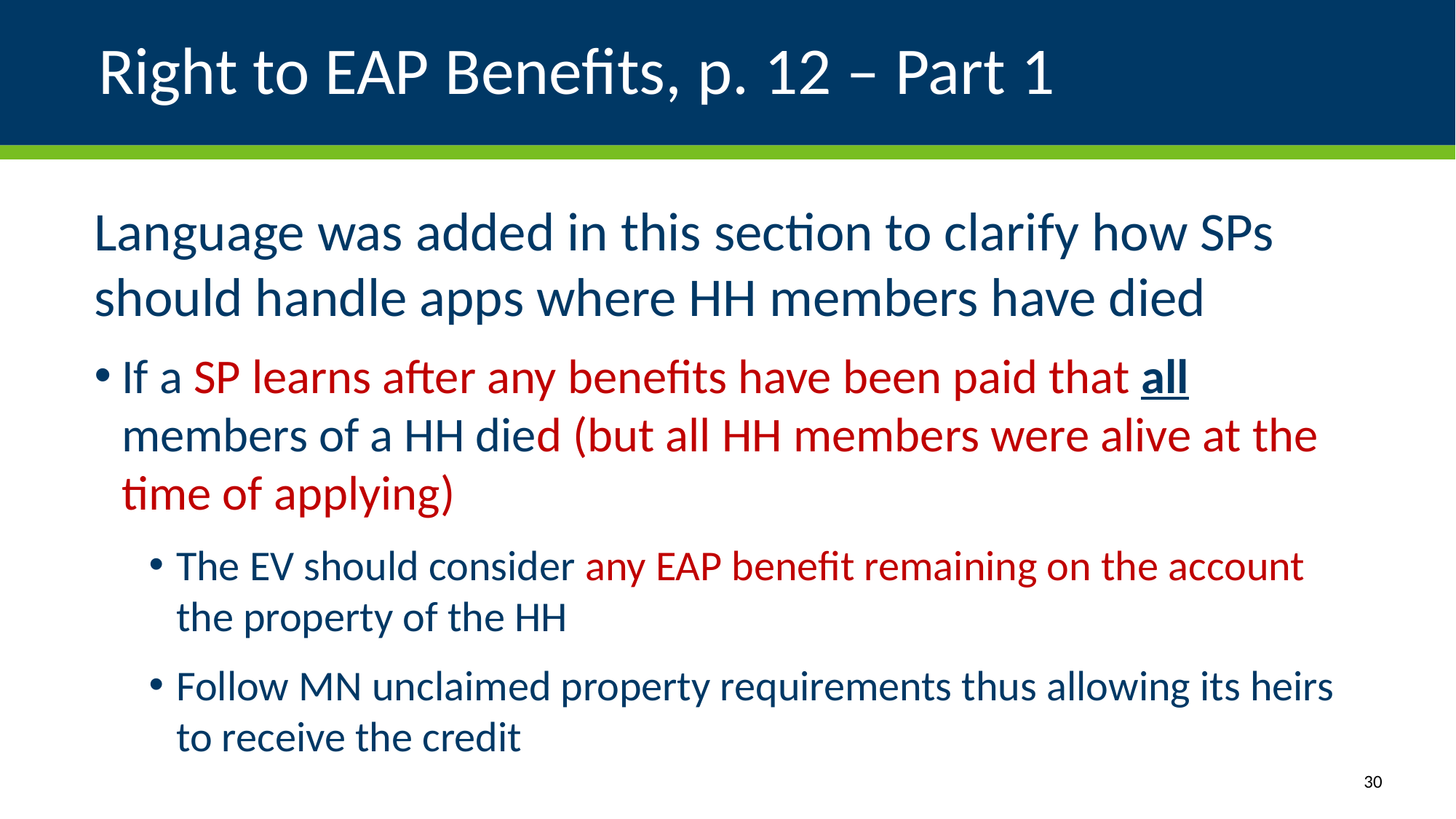

# Right to EAP Benefits, p. 12 – Part 1
Language was added in this section to clarify how SPs should handle apps where HH members have died
If a SP learns after any benefits have been paid that all members of a HH died (but all HH members were alive at the time of applying)
The EV should consider any EAP benefit remaining on the account the property of the HH
Follow MN unclaimed property requirements thus allowing its heirs to receive the credit
30